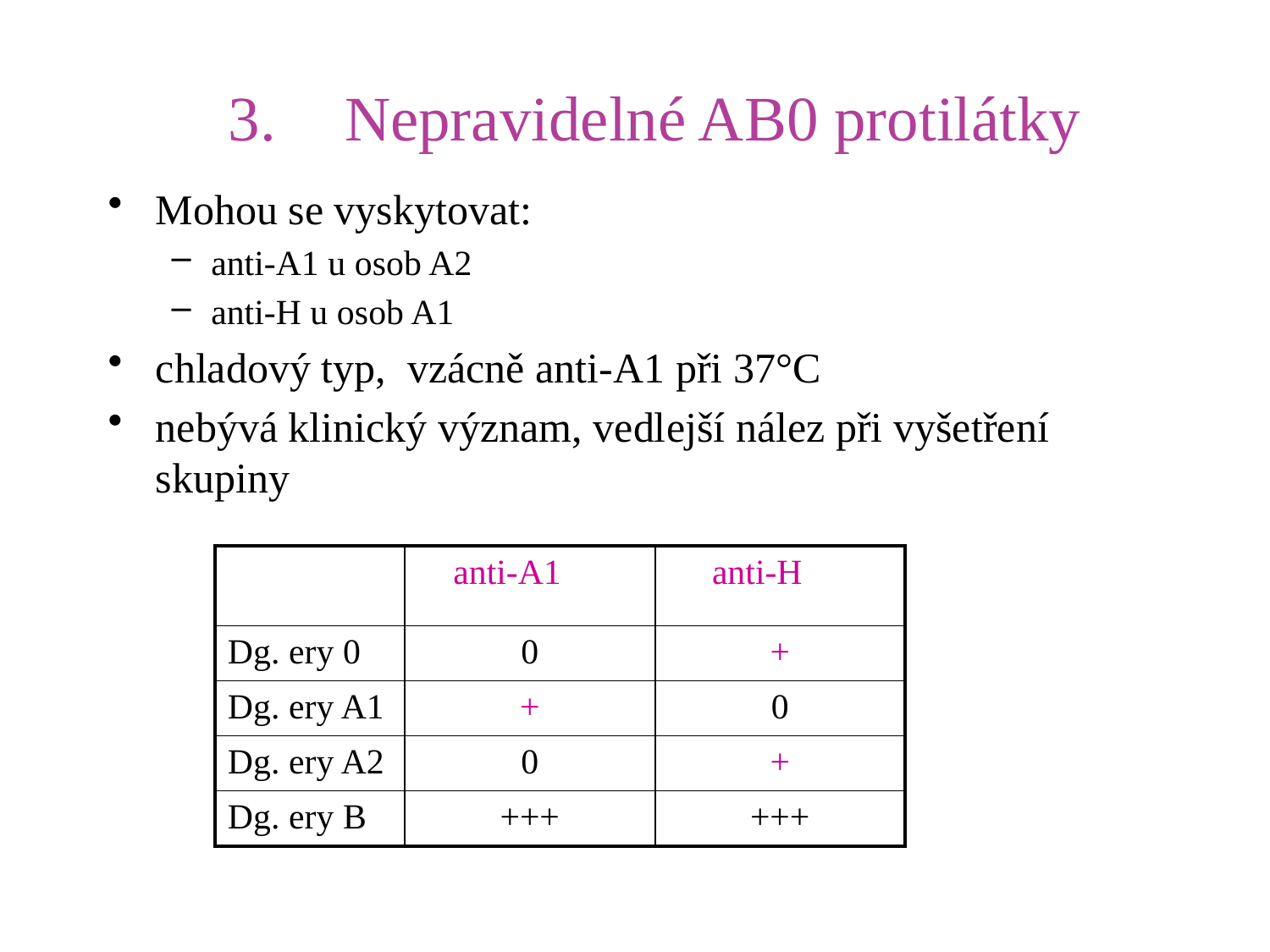

# Nepravidelné AB0 protilátky
Mohou se vyskytovat:
anti-A1 u osob A2
anti-H u osob A1
chladový typ,  vzácně anti-A1 při 37°C
nebývá klinický význam, vedlejší nález při vyšetření skupiny
|  | anti-A1 | anti-H |
| --- | --- | --- |
| Dg. ery 0 | 0 | + |
| Dg. ery A1 | + | 0 |
| Dg. ery A2 | 0 | + |
| Dg. ery B | +++ | +++ |
|  |  |  |  |  |
| --- | --- | --- | --- | --- |
|  |  |  | B (anti-A) |  |
|  |  |  |  |  |
|  |  |  |  |  |
|  |  |  |  |  |